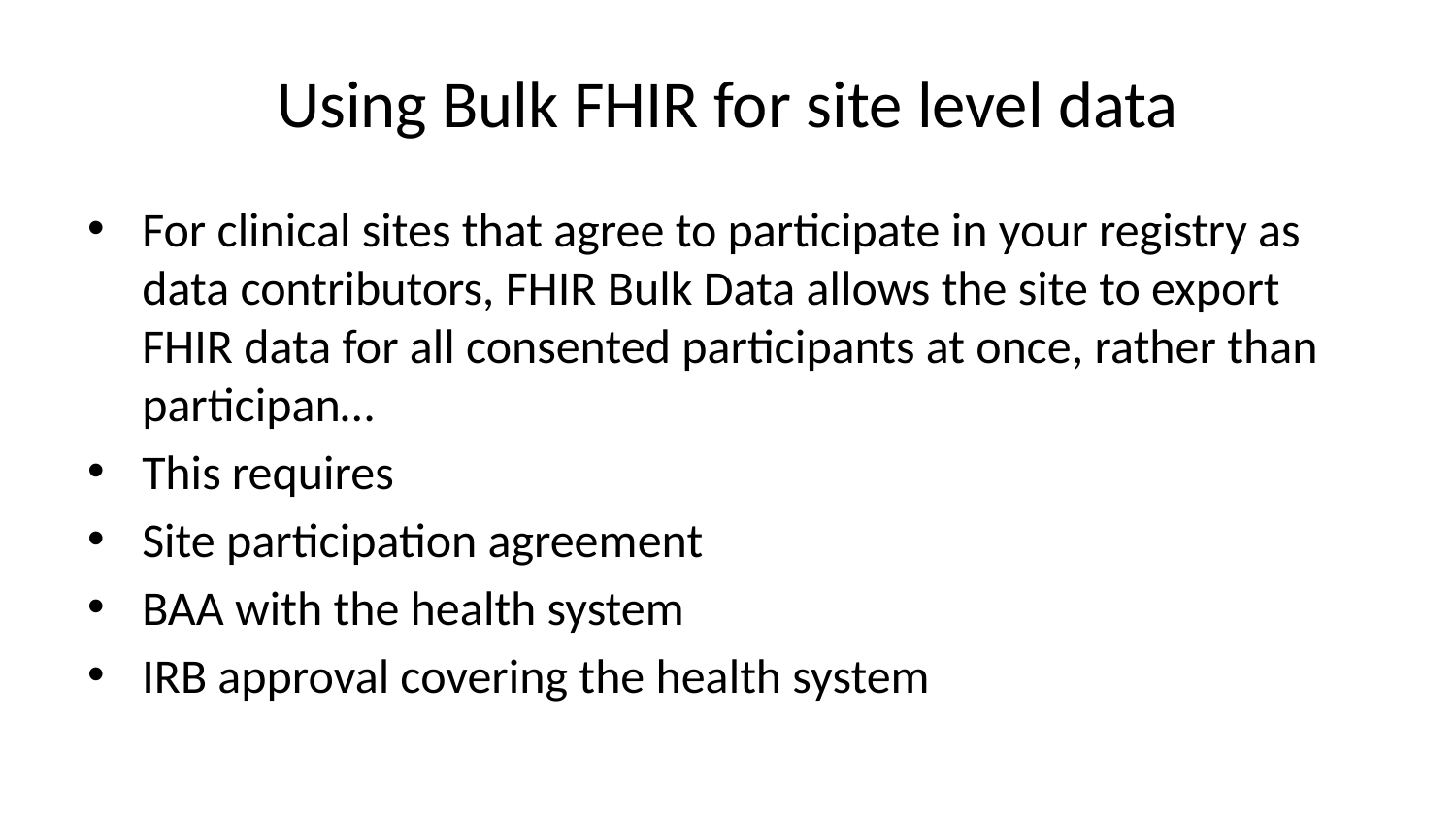

# Using Bulk FHIR for site level data
For clinical sites that agree to participate in your registry as data contributors, FHIR Bulk Data allows the site to export FHIR data for all consented participants at once, rather than participan…
This requires
Site participation agreement
BAA with the health system
IRB approval covering the health system